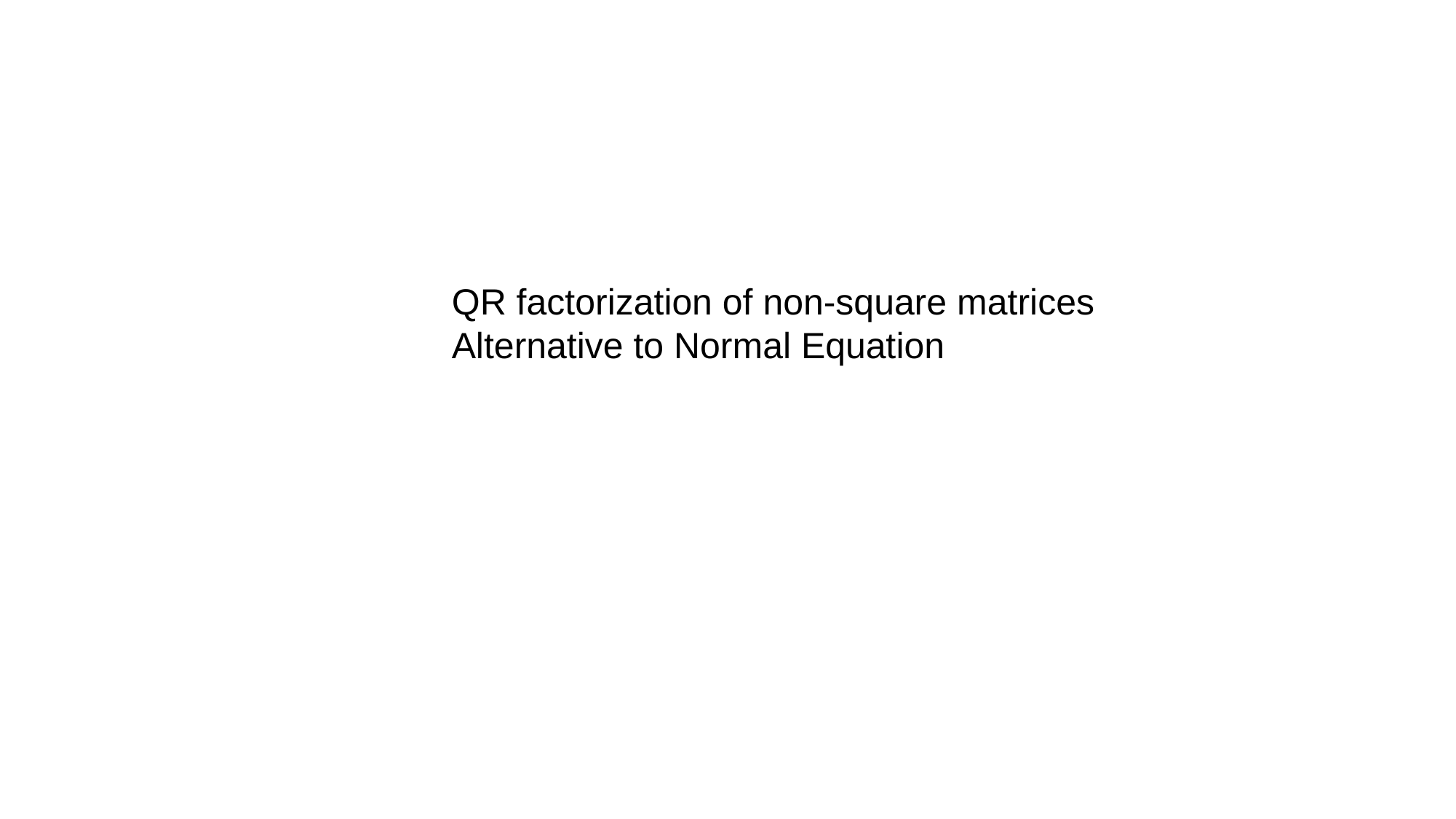

QR factorization of non-square matrices
Alternative to Normal Equation